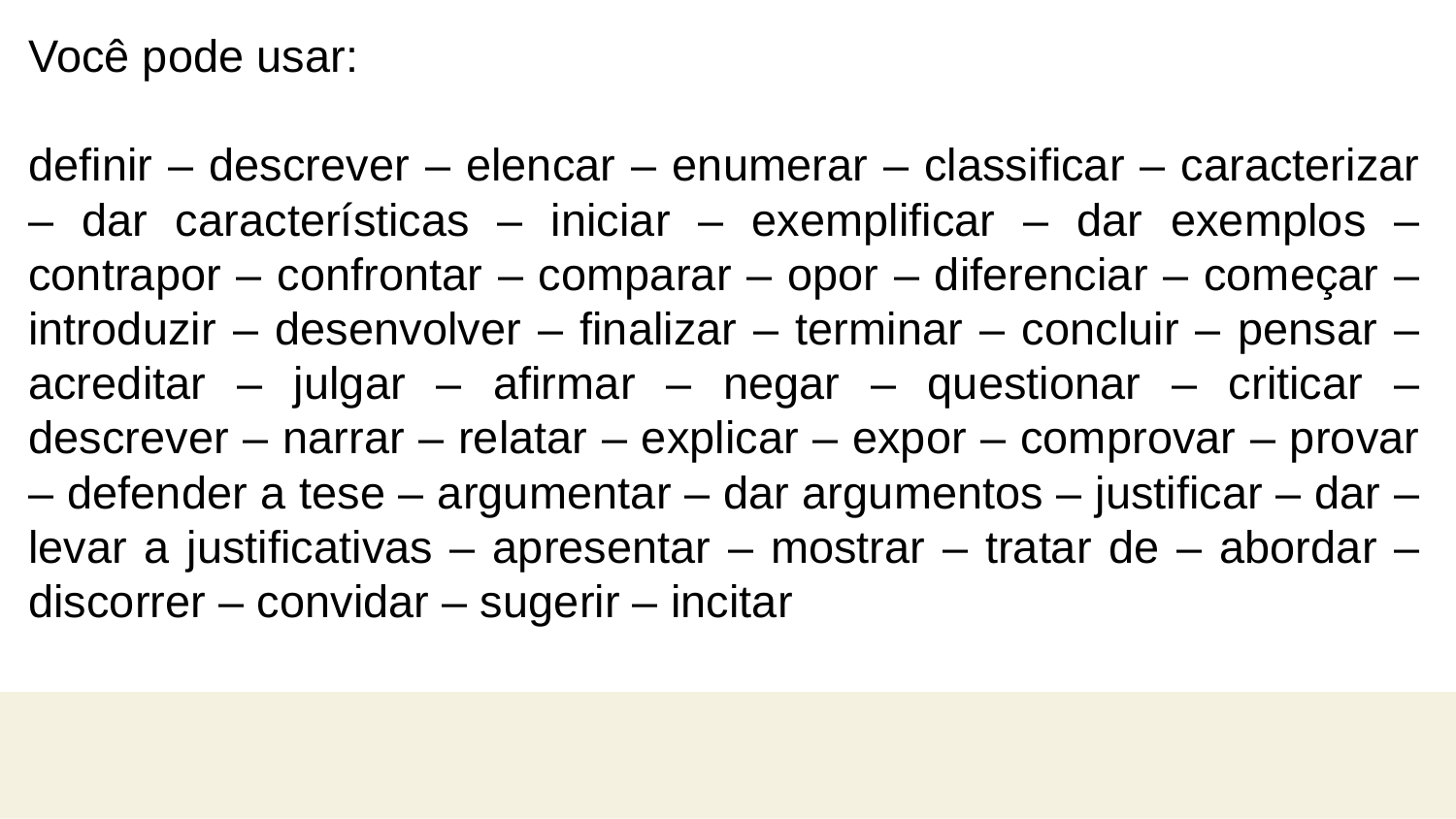

Você pode usar:

definir – descrever – elencar – enumerar – classificar – caracterizar – dar características – iniciar – exemplificar – dar exemplos – contrapor – confrontar – comparar – opor – diferenciar – começar – introduzir – desenvolver – finalizar – terminar – concluir – pensar – acreditar – julgar – afirmar – negar – questionar – criticar – descrever – narrar – relatar – explicar – expor – comprovar – provar – defender a tese – argumentar – dar argumentos – justificar – dar – levar a justificativas – apresentar – mostrar – tratar de – abordar – discorrer – convidar – sugerir – incitar